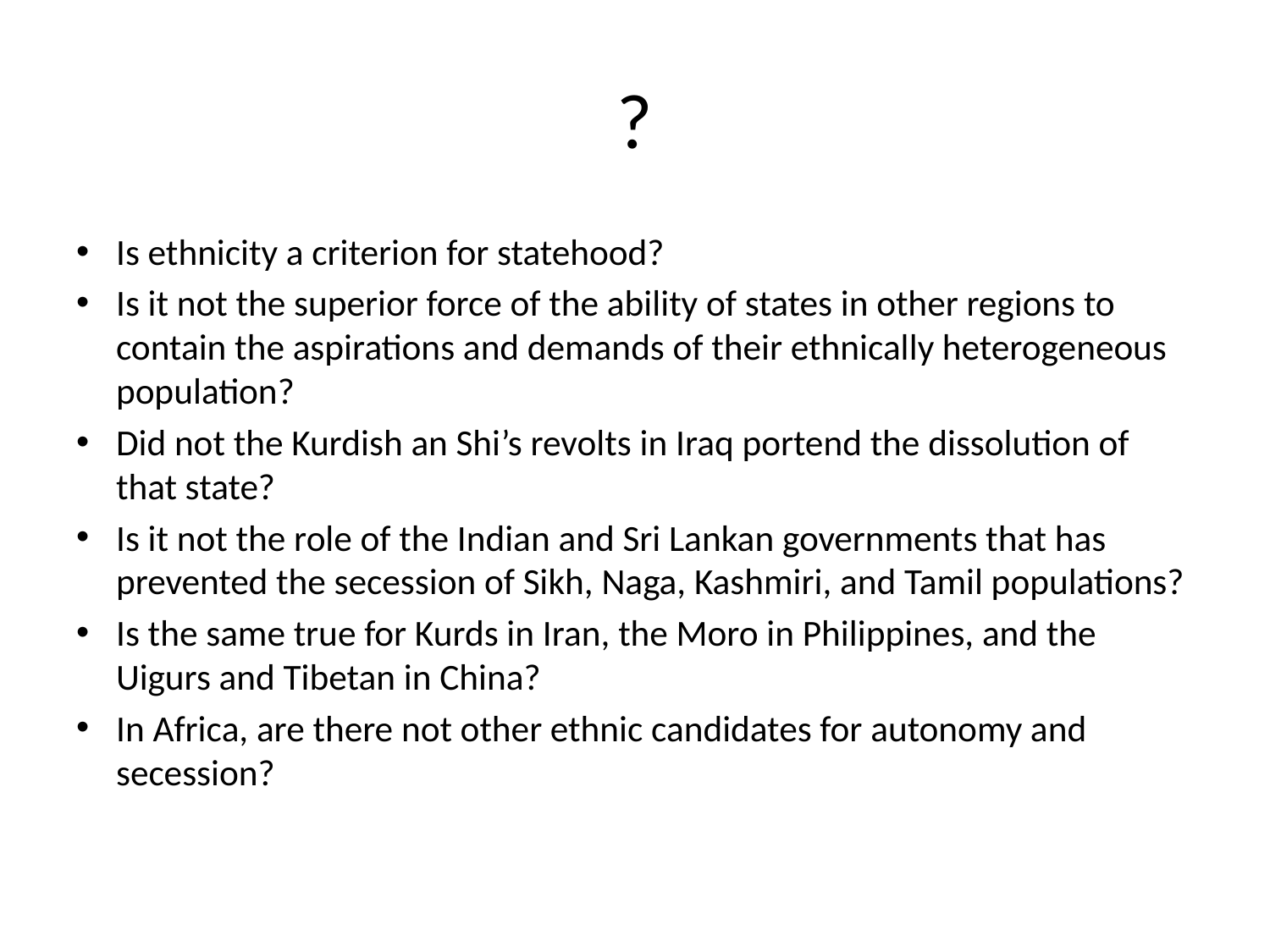

# ?
Is ethnicity a criterion for statehood?
Is it not the superior force of the ability of states in other regions to contain the aspirations and demands of their ethnically heterogeneous population?
Did not the Kurdish an Shi’s revolts in Iraq portend the dissolution of that state?
Is it not the role of the Indian and Sri Lankan governments that has prevented the secession of Sikh, Naga, Kashmiri, and Tamil populations?
Is the same true for Kurds in Iran, the Moro in Philippines, and the Uigurs and Tibetan in China?
In Africa, are there not other ethnic candidates for autonomy and secession?